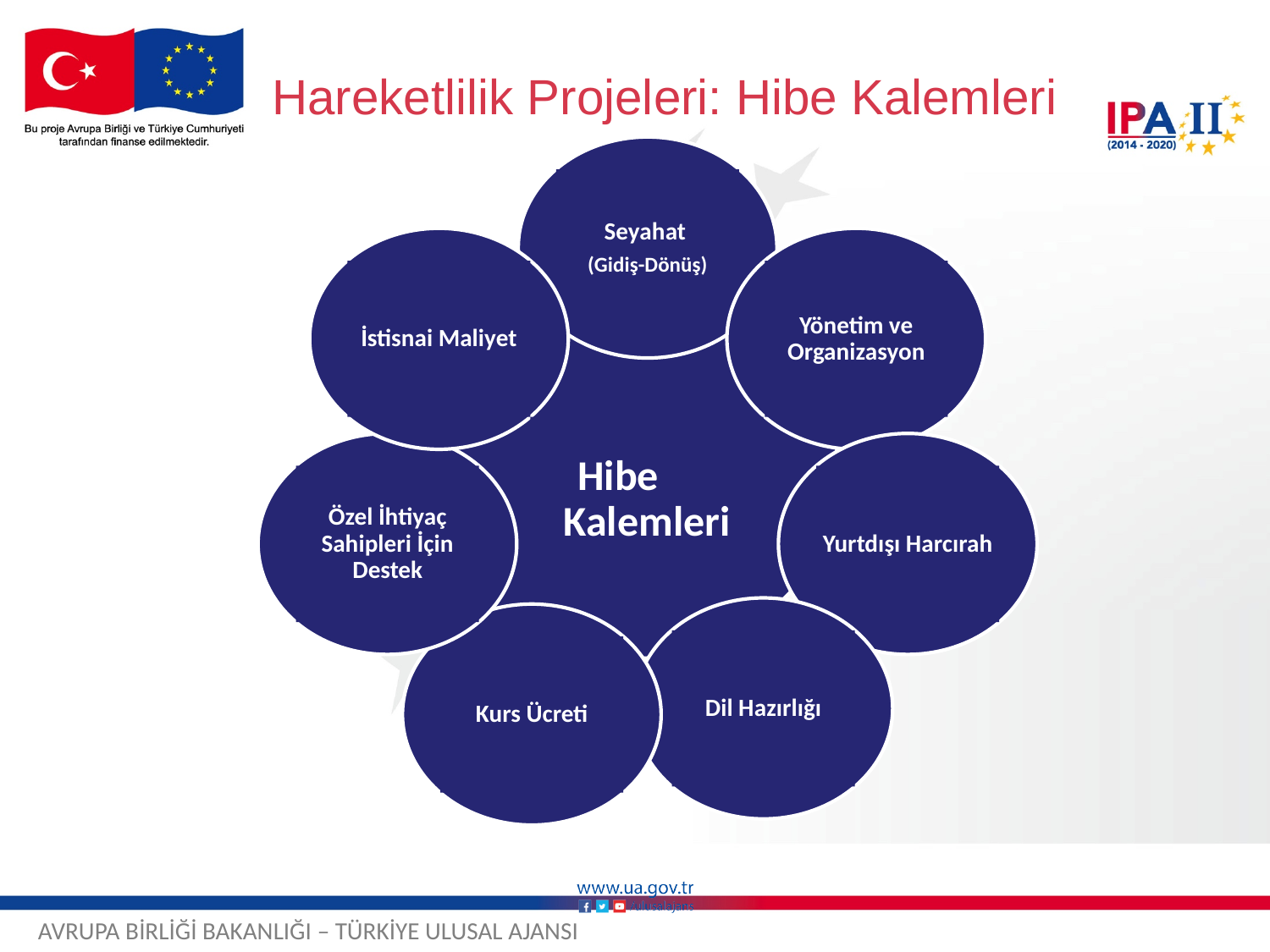

# Hareketlilik Projeleri: Hibe Kalemleri

Seyahat
(Gidiş-Dönüş)

İstisnai Maliyet

Yönetim ve Organizasyon

Hibe       Kalemleri

Özel İhtiyaç Sahipleri İçin Destek

Yurtdışı Harcırah

Dil Hazırlığı

Kurs Ücreti